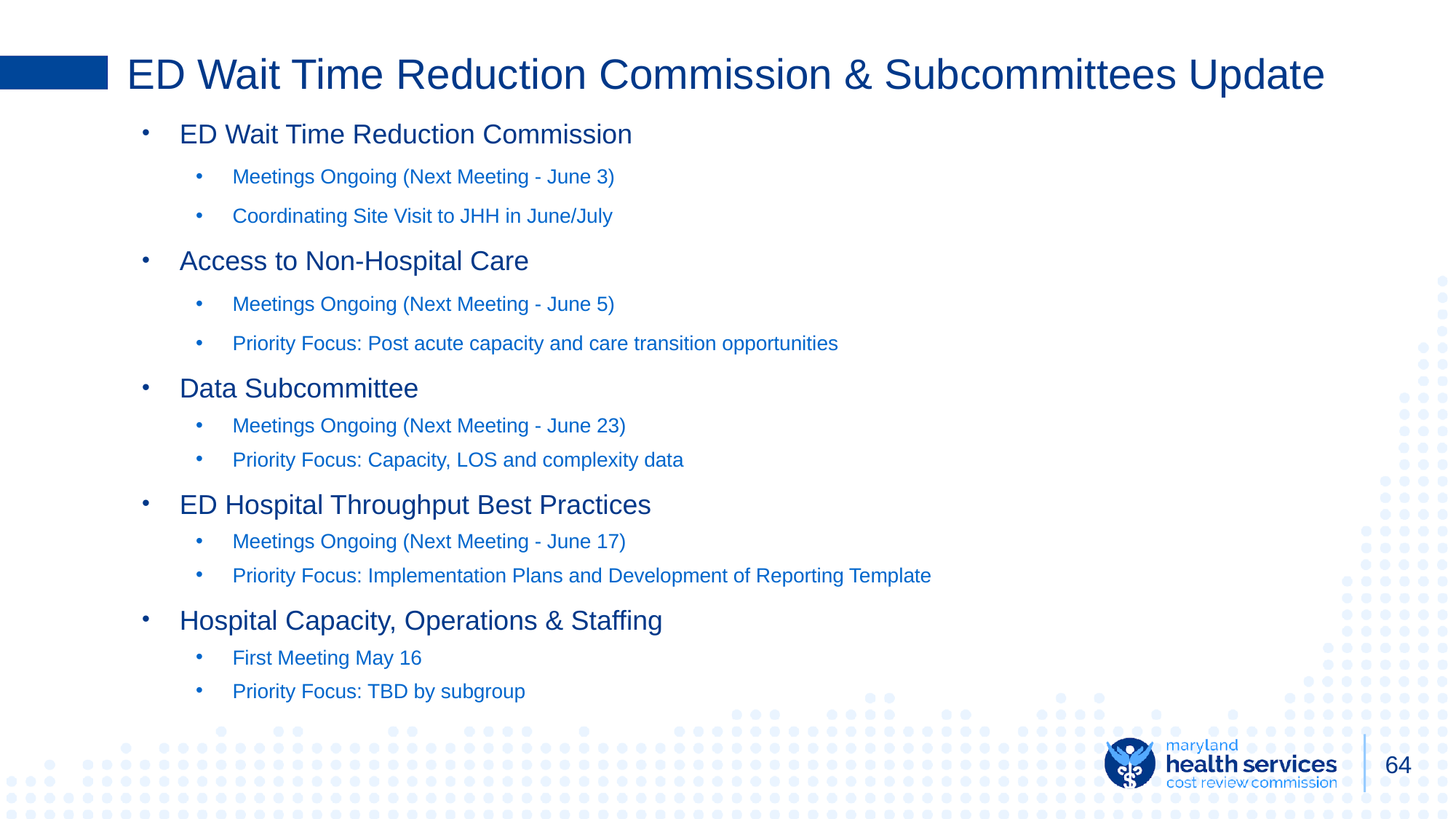

# ED Wait Time Reduction Commission & Subcommittees Update
ED Wait Time Reduction Commission
Meetings Ongoing (Next Meeting - June 3)
Coordinating Site Visit to JHH in June/July
Access to Non-Hospital Care
Meetings Ongoing (Next Meeting - June 5)
Priority Focus: Post acute capacity and care transition opportunities
Data Subcommittee
Meetings Ongoing (Next Meeting - June 23)
Priority Focus: Capacity, LOS and complexity data
ED Hospital Throughput Best Practices
Meetings Ongoing (Next Meeting - June 17)
Priority Focus: Implementation Plans and Development of Reporting Template
Hospital Capacity, Operations & Staffing
First Meeting May 16
Priority Focus: TBD by subgroup
64